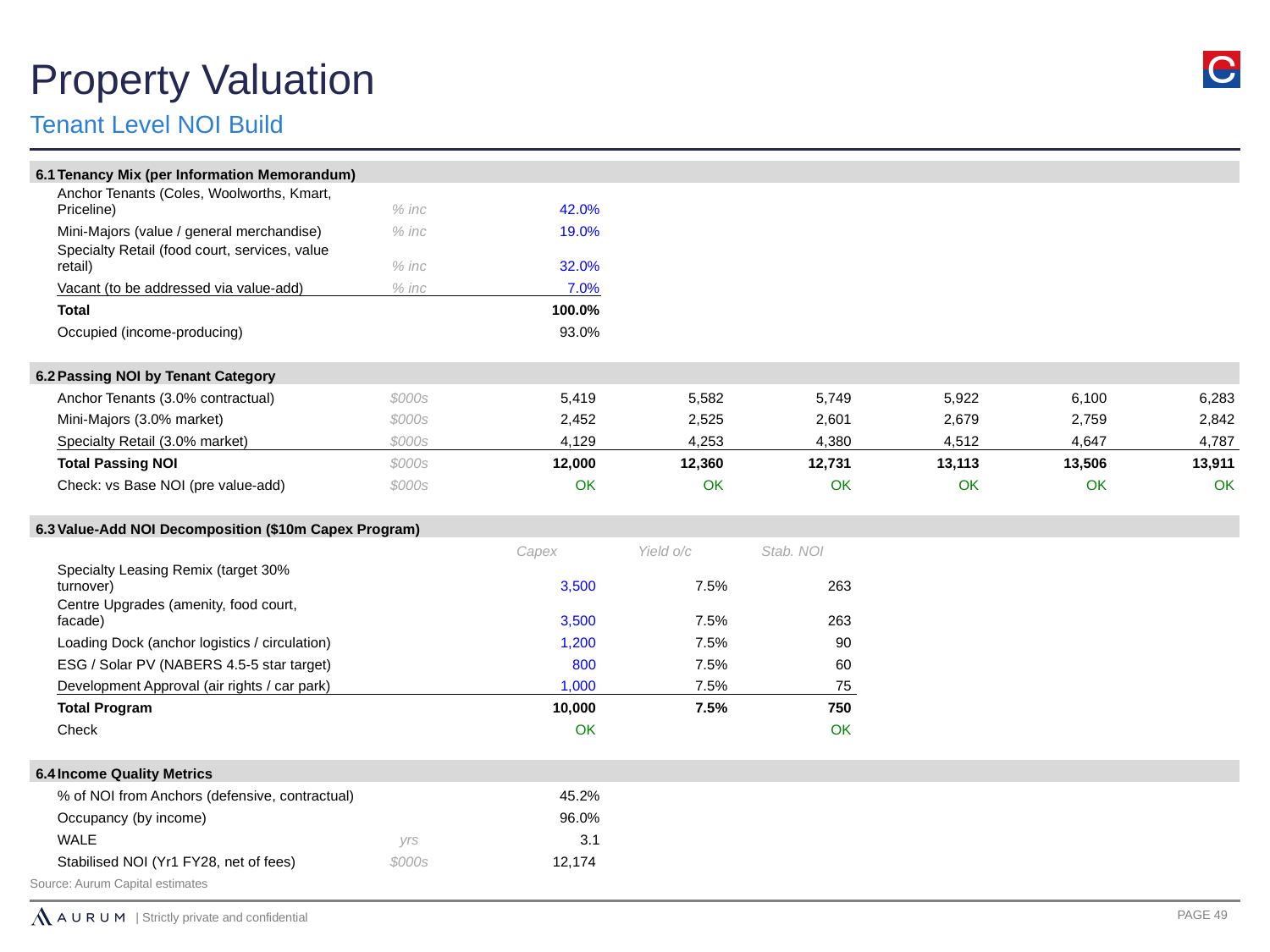

Property Valuation
Tenant Level NOI Build
| 6.1 | Tenancy Mix (per Information Memorandum) |  |  |  |  |  |  |  |
| --- | --- | --- | --- | --- | --- | --- | --- | --- |
|  | Anchor Tenants (Coles, Woolworths, Kmart, Priceline) | % inc | 42.0% |  |  |  |  |  |
|  | Mini-Majors (value / general merchandise) | % inc | 19.0% |  |  |  |  |  |
|  | Specialty Retail (food court, services, value retail) | % inc | 32.0% |  |  |  |  |  |
|  | Vacant (to be addressed via value-add) | % inc | 7.0% |  |  |  |  |  |
|  | Total |  | 100.0% |  |  |  |  |  |
|  | Occupied (income-producing) |  | 93.0% |  |  |  |  |  |
|  |  |  |  |  |  |  |  |  |
| 6.2 | Passing NOI by Tenant Category |  |  |  |  |  |  |  |
|  | Anchor Tenants (3.0% contractual) | $000s | 5,419 | 5,582 | 5,749 | 5,922 | 6,100 | 6,283 |
|  | Mini-Majors (3.0% market) | $000s | 2,452 | 2,525 | 2,601 | 2,679 | 2,759 | 2,842 |
|  | Specialty Retail (3.0% market) | $000s | 4,129 | 4,253 | 4,380 | 4,512 | 4,647 | 4,787 |
|  | Total Passing NOI | $000s | 12,000 | 12,360 | 12,731 | 13,113 | 13,506 | 13,911 |
|  | Check: vs Base NOI (pre value-add) | $000s | OK | OK | OK | OK | OK | OK |
|  |  |  |  |  |  |  |  |  |
| 6.3 | Value-Add NOI Decomposition ($10m Capex Program) |  |  |  |  |  |  |  |
|  |  |  | Capex | Yield o/c | Stab. NOI |  |  |  |
|  | Specialty Leasing Remix (target 30% turnover) |  | 3,500 | 7.5% | 263 |  |  |  |
|  | Centre Upgrades (amenity, food court, facade) |  | 3,500 | 7.5% | 263 |  |  |  |
|  | Loading Dock (anchor logistics / circulation) |  | 1,200 | 7.5% | 90 |  |  |  |
|  | ESG / Solar PV (NABERS 4.5-5 star target) |  | 800 | 7.5% | 60 |  |  |  |
|  | Development Approval (air rights / car park) |  | 1,000 | 7.5% | 75 |  |  |  |
|  | Total Program |  | 10,000 | 7.5% | 750 |  |  |  |
|  | Check |  | OK |  | OK |  |  |  |
|  |  |  |  |  |  |  |  |  |
| 6.4 | Income Quality Metrics |  |  |  |  |  |  |  |
|  | % of NOI from Anchors (defensive, contractual) |  | 45.2% |  |  |  |  |  |
|  | Occupancy (by income) |  | 96.0% |  |  |  |  |  |
|  | WALE | yrs | 3.1 |  |  |  |  |  |
|  | Stabilised NOI (Yr1 FY28, net of fees) | $000s | 12,174 |  |  |  |  |  |
Source: Aurum Capital estimates